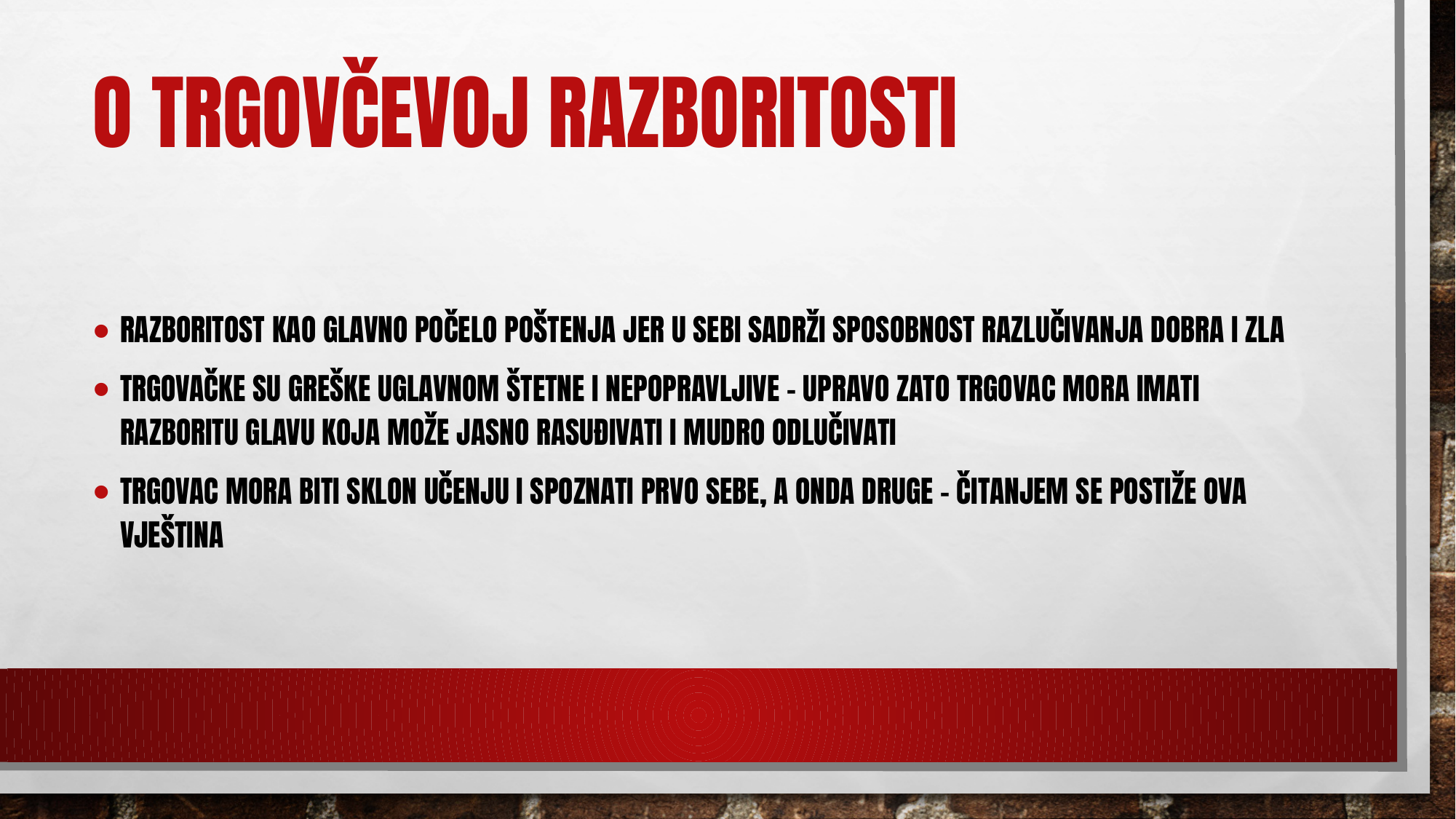

# O trgovčevoj razboritosti
Razboritost kao glavno počelo poštenja jer u sebi sadrži sposobnost razlučivanja dobra i zla
Trgovačke su greške uglavnom štetne i nepopravljive – upravo zato trgovac mora imati razboritu glavu koja može jasno rasuđivati i mudro odlučivati
Trgovac mora biti sklon učenju i spoznati prvo sebe, a onda druge – čitanjem se postiže ova vještina